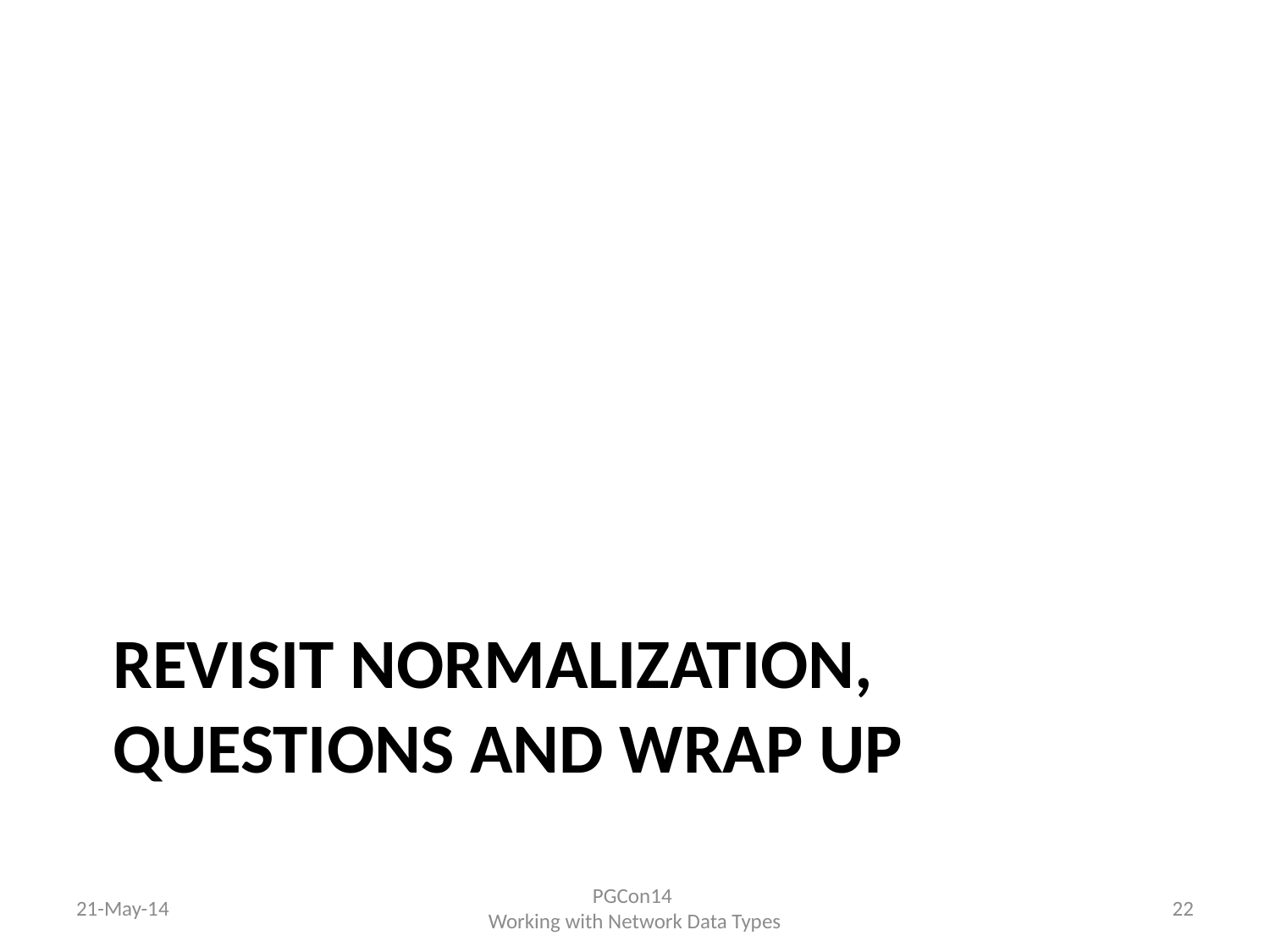

# Revisit normalization, questions and wrap up
21-May-14
PGCon14
Working with Network Data Types
22